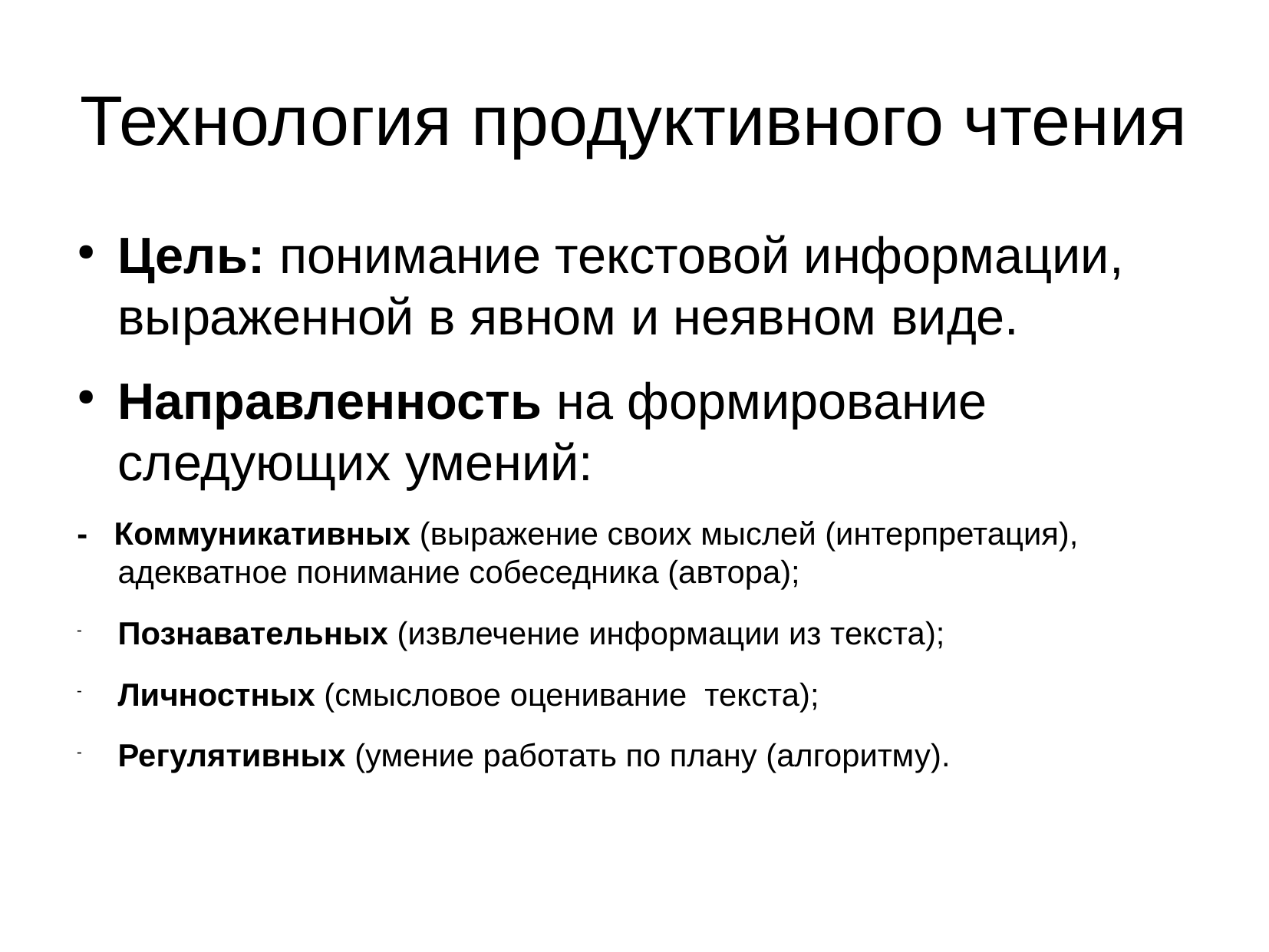

# Технология продуктивного чтения
Цель: понимание текстовой информации, выраженной в явном и неявном виде.
Направленность на формирование следующих умений:
-   Коммуникативных (выражение своих мыслей (интерпретация), адекватное понимание собеседника (автора);
Познавательных (извлечение информации из текста);
Личностных (смысловое оценивание  текста);
Регулятивных (умение работать по плану (алгоритму).